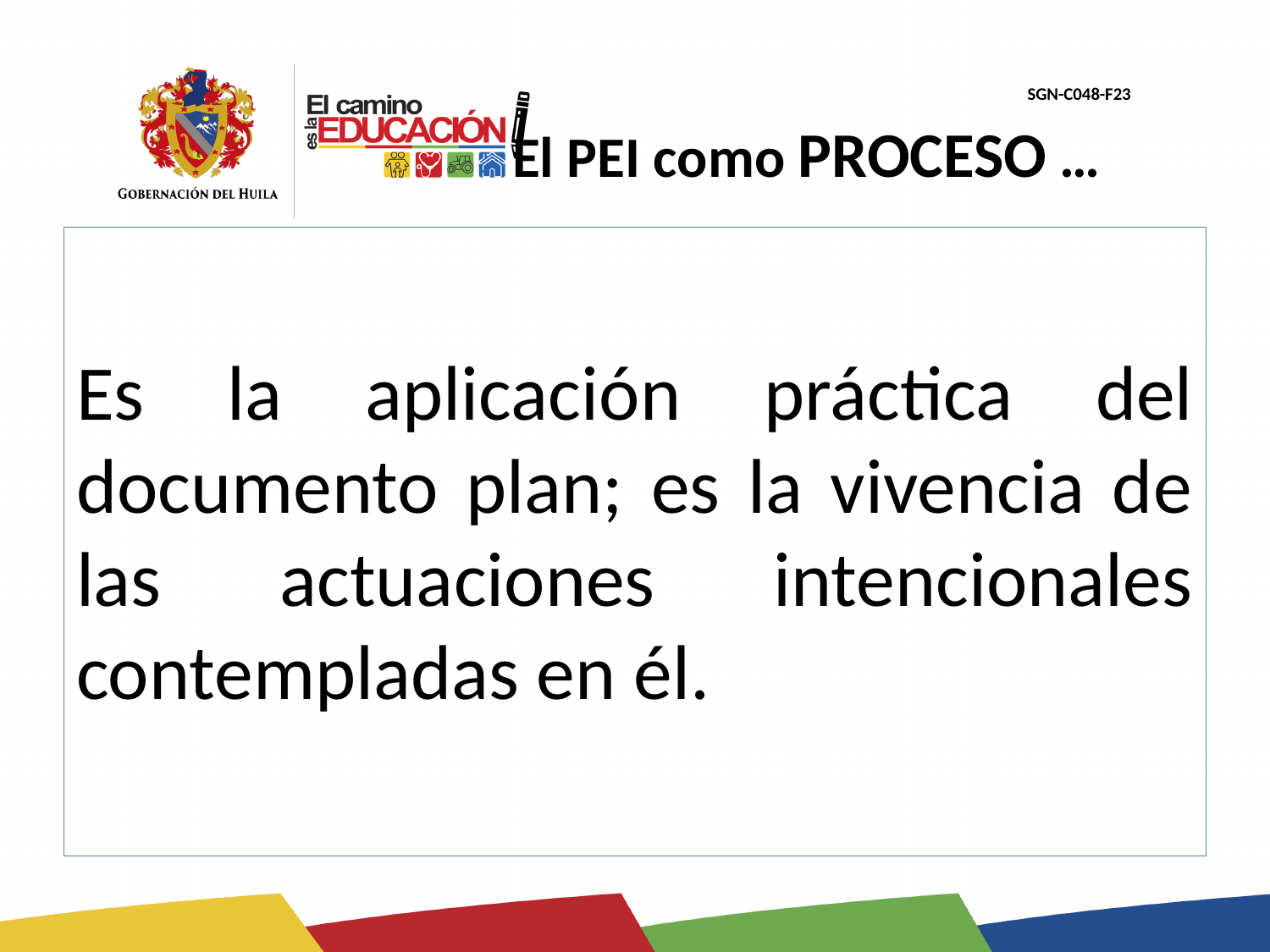

# El PEI como PROCESO …

Es la aplicación práctica del documento plan; es la vivencia de las actuaciones intencionales contempladas en él.